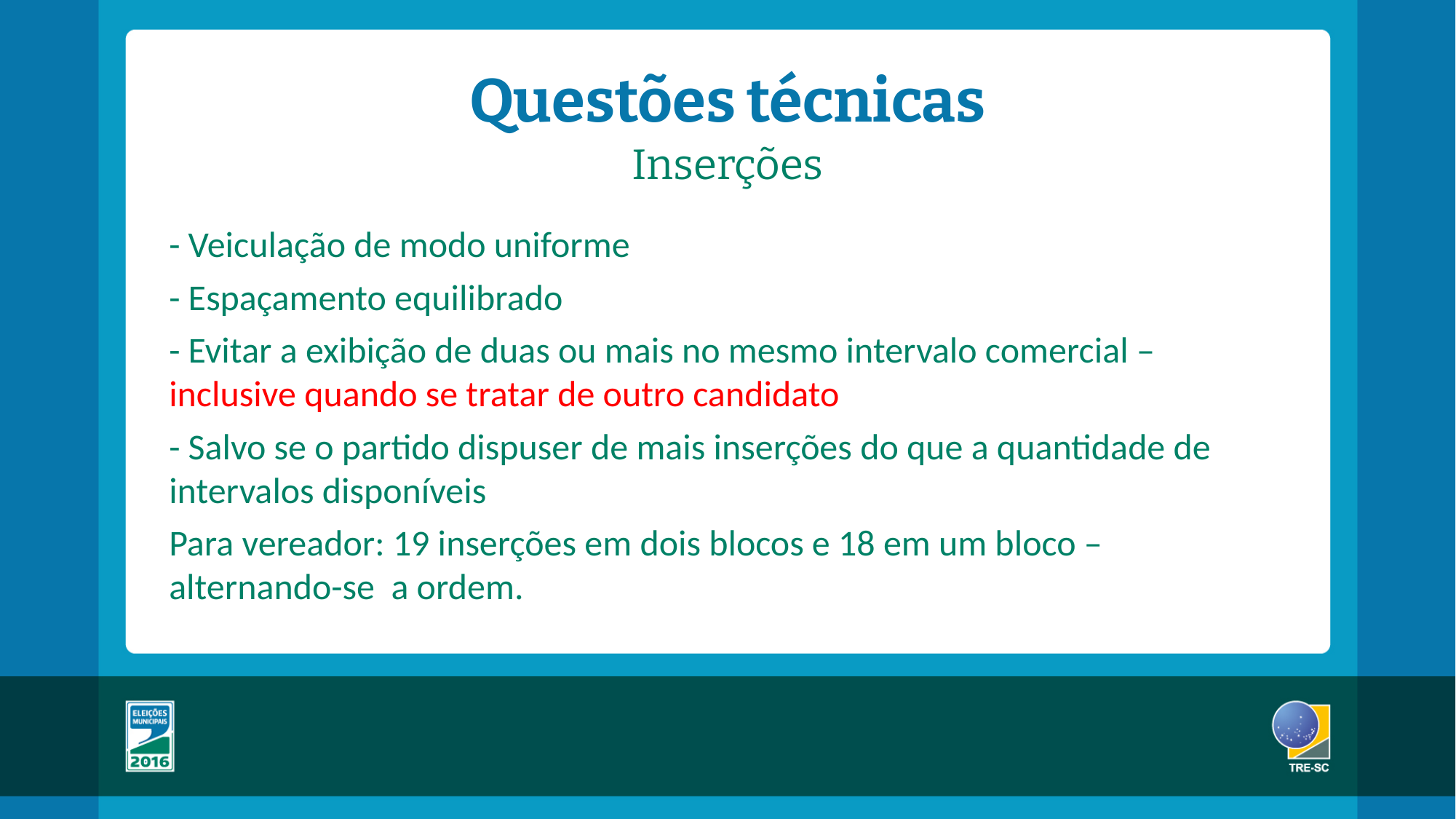

Questões técnicas
# Inserções

- Veiculação de modo uniforme
- Espaçamento equilibrado
- Evitar a exibição de duas ou mais no mesmo intervalo comercial – inclusive quando se tratar de outro candidato
- Salvo se o partido dispuser de mais inserções do que a quantidade de intervalos disponíveis
Para vereador: 19 inserções em dois blocos e 18 em um bloco – alternando-se  a ordem.